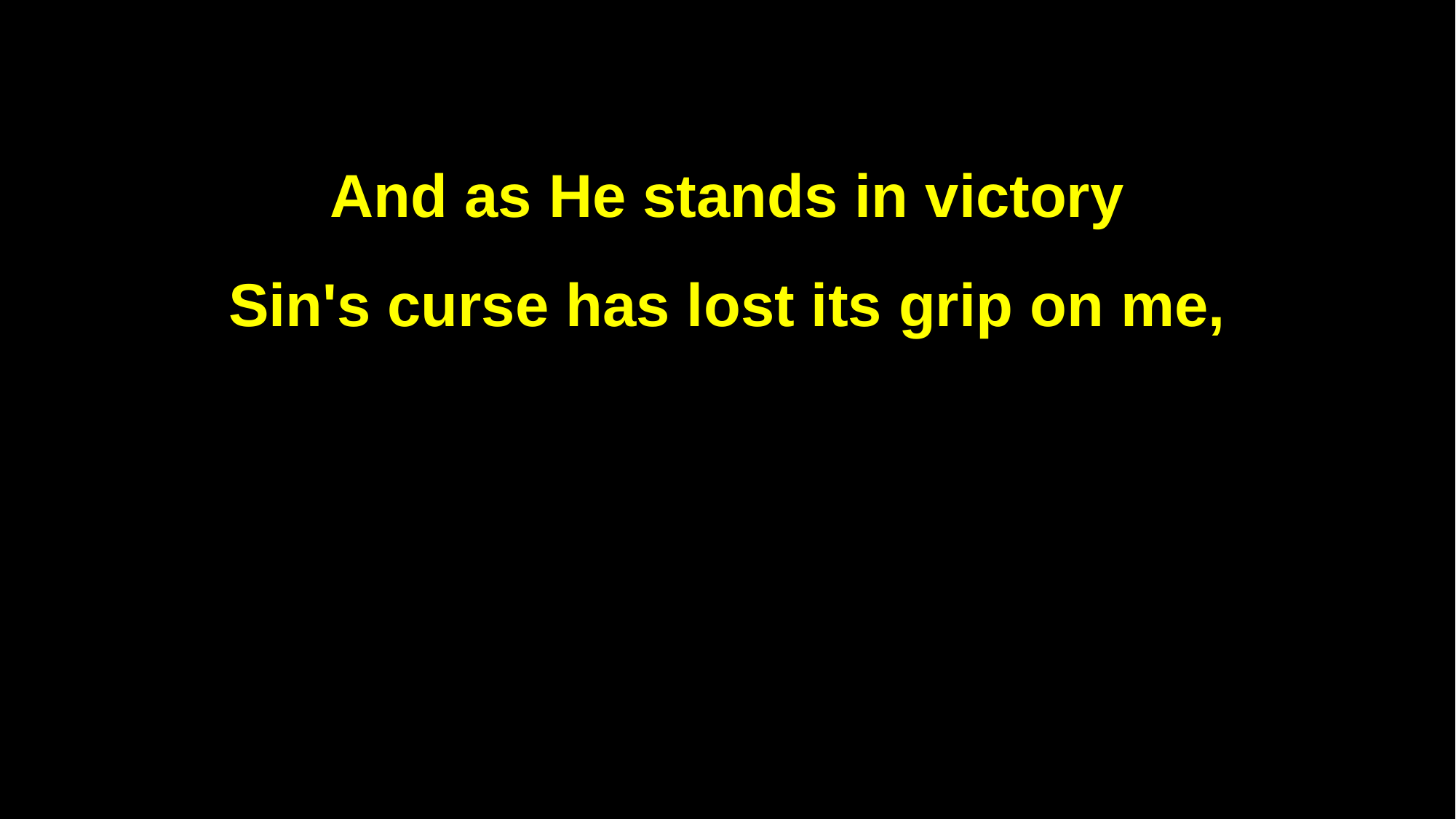

And as He stands in victory
Sin's curse has lost its grip on me,